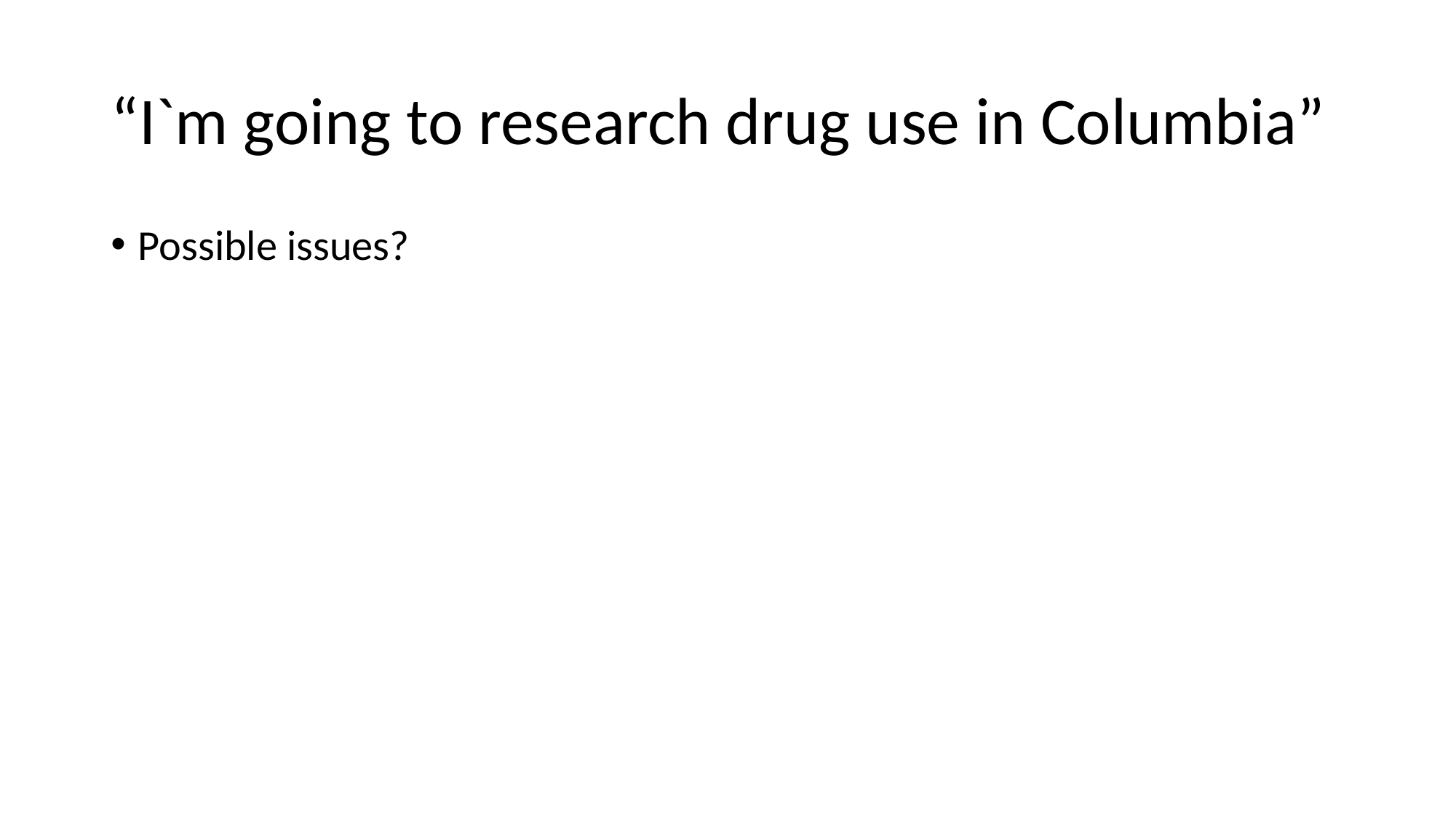

# “I`m going to research drug use in Columbia”
Possible issues?